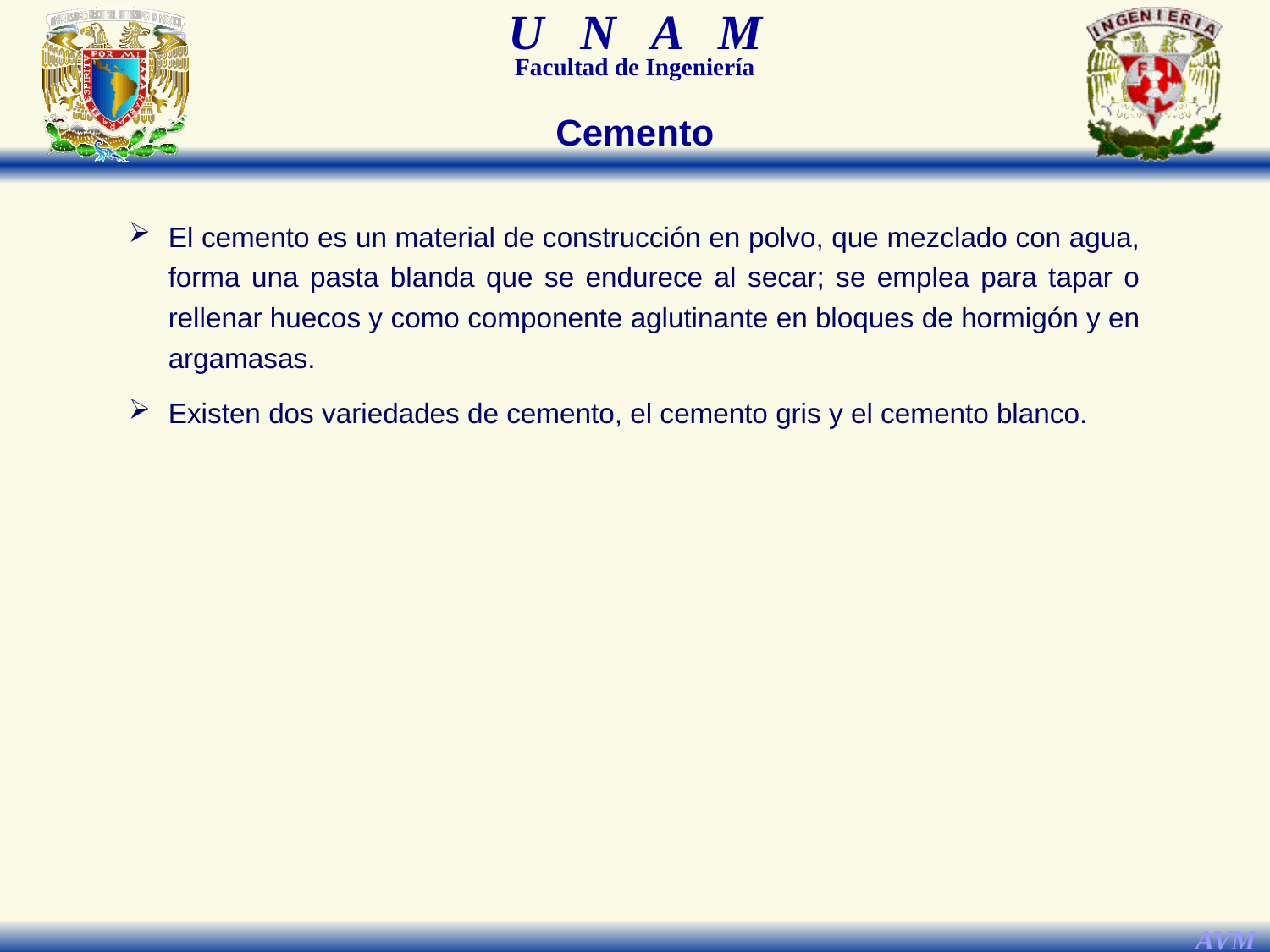

Cemento
El cemento es un material de construcción en polvo, que mezclado con agua, forma una pasta blanda que se endurece al secar; se emplea para tapar o rellenar huecos y como componente aglutinante en bloques de hormigón y en argamasas.
Existen dos variedades de cemento, el cemento gris y el cemento blanco.